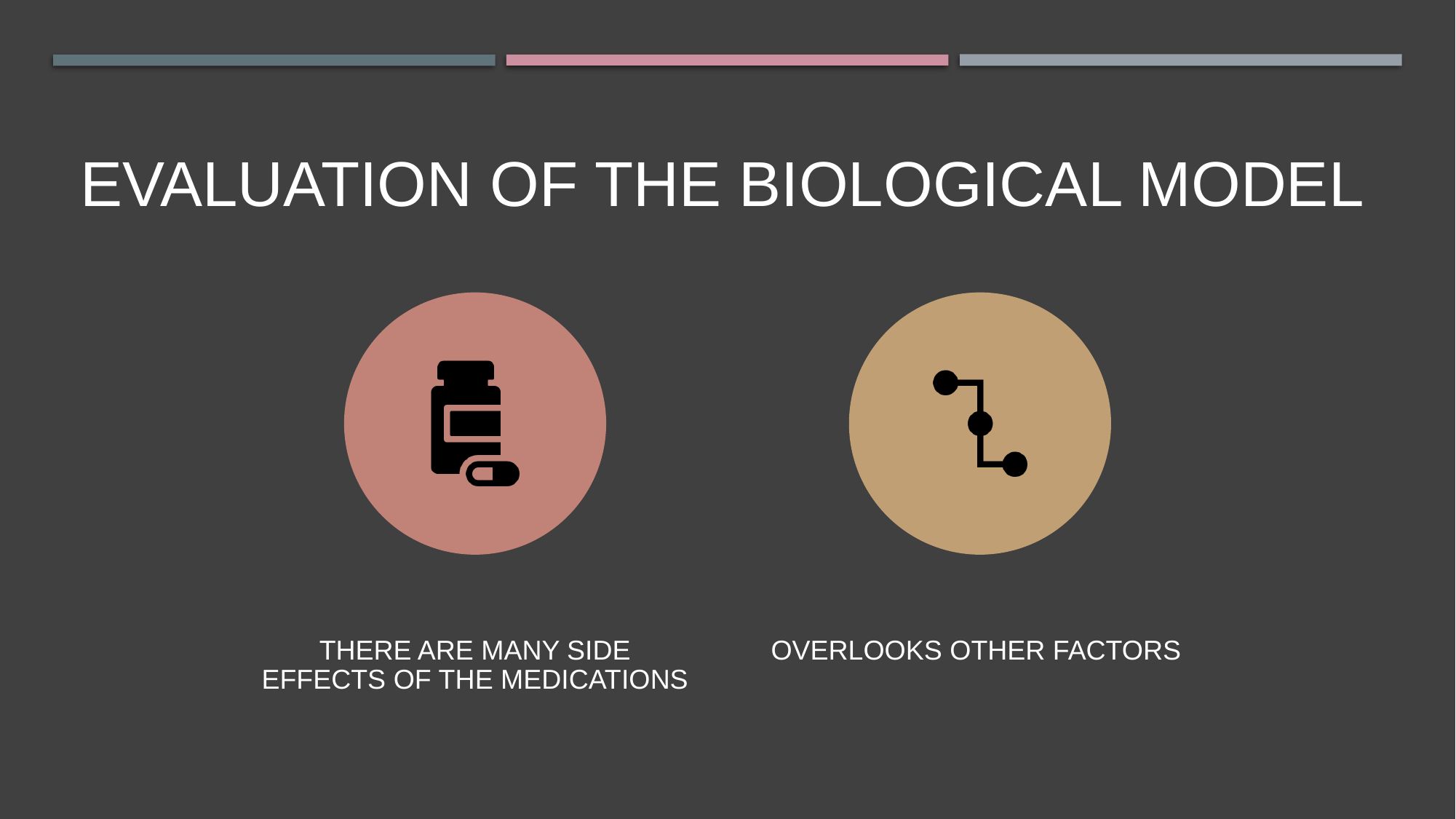

# Evaluation of the Biological Model
There are many side effects of the medications
Overlooks other factors